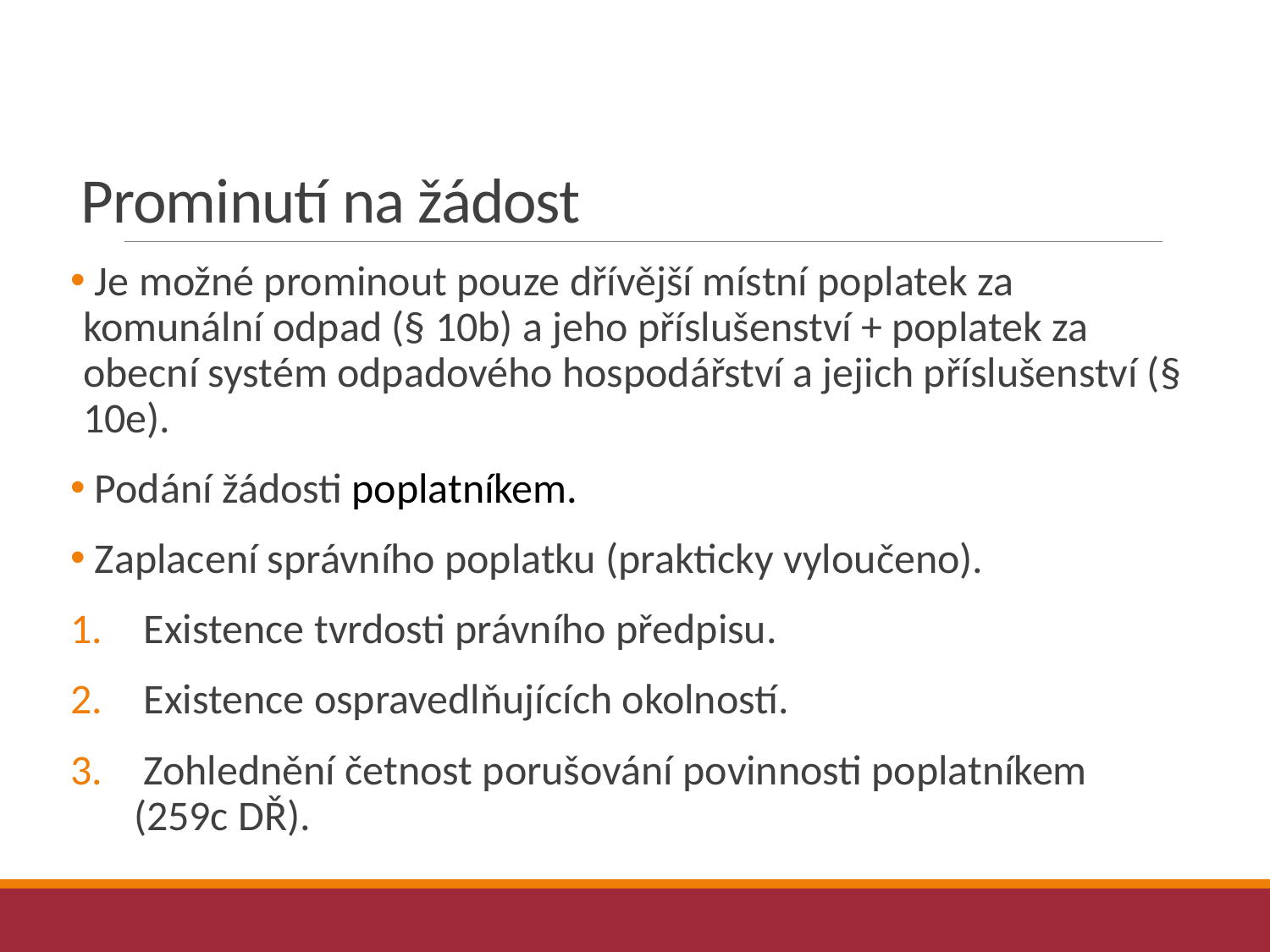

# Prominutí na žádost
 Je možné prominout pouze dřívější místní poplatek za komunální odpad (§ 10b) a jeho příslušenství + poplatek za obecní systém odpadového hospodářství a jejich příslušenství (§ 10e).
 Podání žádosti poplatníkem.
 Zaplacení správního poplatku (prakticky vyloučeno).
 Existence tvrdosti právního předpisu.
 Existence ospravedlňujících okolností.
 Zohlednění četnost porušování povinnosti poplatníkem (259c DŘ).